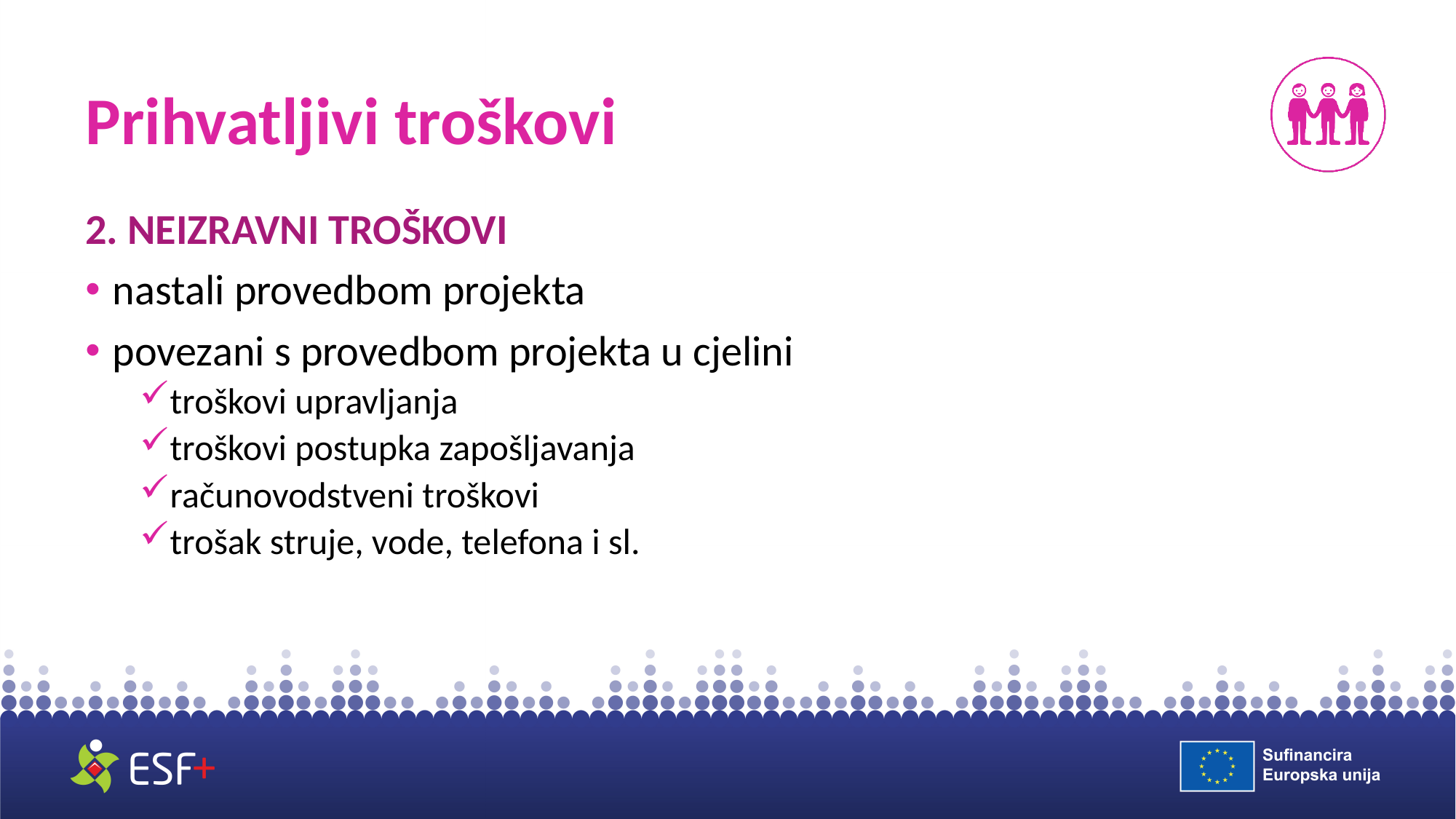

# Prihvatljivi troškovi
2. NEIZRAVNI TROŠKOVI
nastali provedbom projekta
povezani s provedbom projekta u cjelini
troškovi upravljanja
troškovi postupka zapošljavanja
računovodstveni troškovi
trošak struje, vode, telefona i sl.